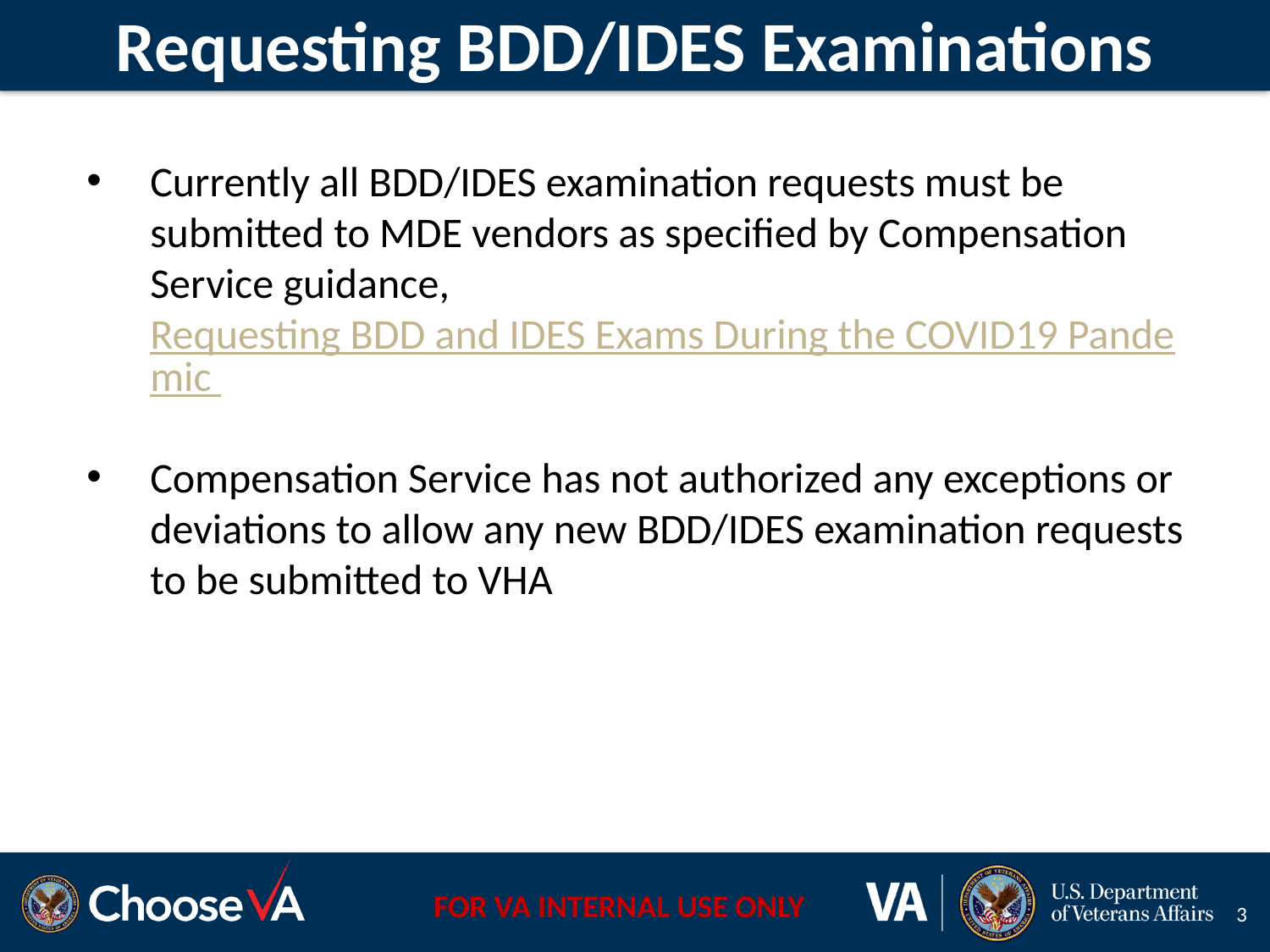

Requesting BDD/IDES Examinations
Currently all BDD/IDES examination requests must be submitted to MDE vendors as specified by Compensation Service guidance, Requesting BDD and IDES Exams During the COVID19 Pandemic

Compensation Service has not authorized any exceptions or deviations to allow any new BDD/IDES examination requests to be submitted to VHA
3